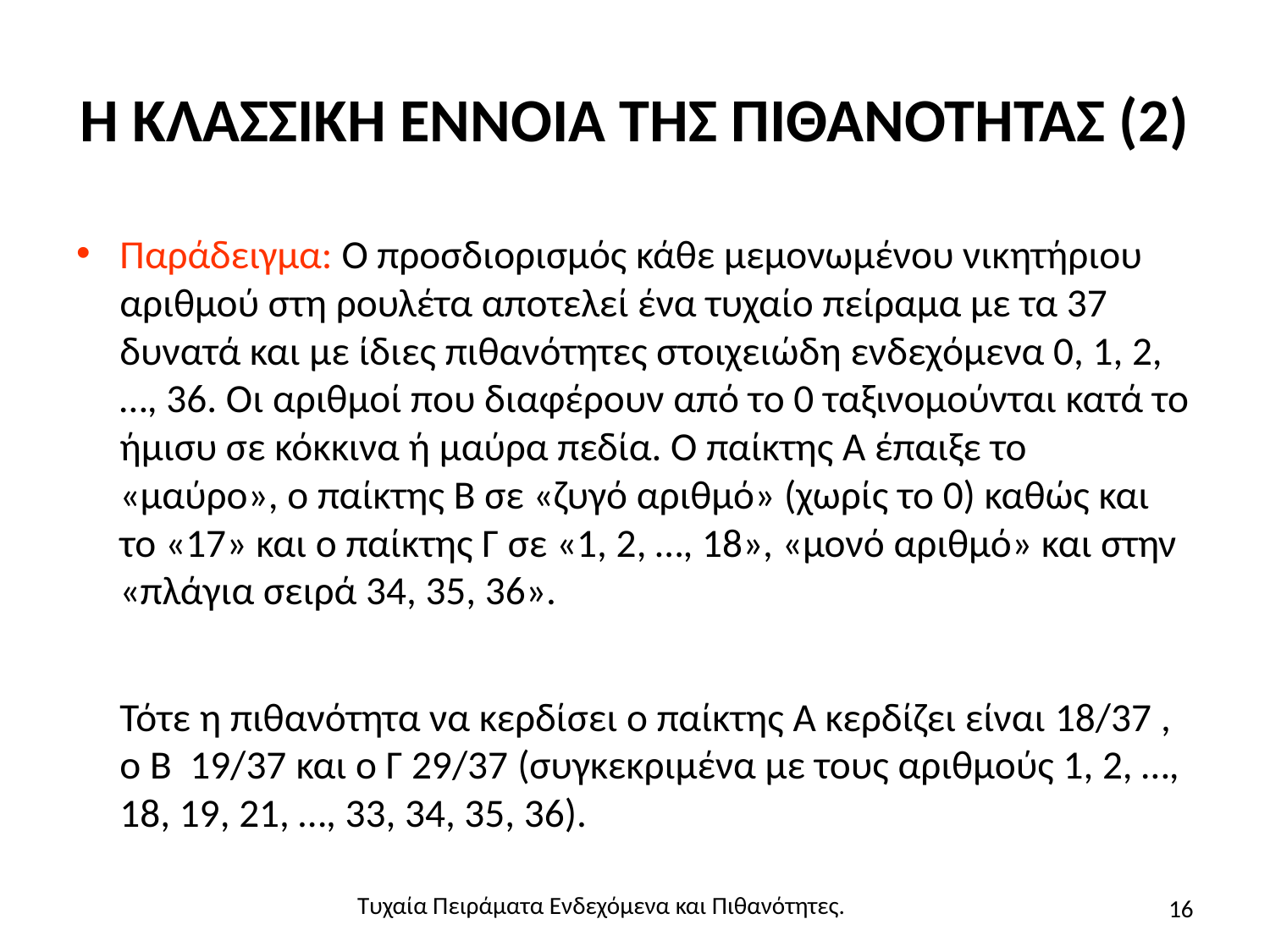

# Η ΚΛΑΣΣΙΚΗ ΕΝΝΟΙΑ ΤΗΣ ΠΙΘΑΝΟΤΗΤΑΣ (2)
Παράδειγμα: Ο προσδιορισμός κάθε μεμονωμένου νικητήριου αριθμού στη ρουλέτα αποτελεί ένα τυχαίο πείραμα με τα 37 δυνατά και με ίδιες πιθανότητες στοιχειώδη ενδεχόμενα 0, 1, 2, …, 36. Οι αριθμοί που διαφέρουν από το 0 ταξινομούνται κατά το ήμισυ σε κόκκινα ή μαύρα πεδία. Ο παίκτης Α έπαιξε το «μαύρο», ο παίκτης Β σε «ζυγό αριθμό» (χωρίς το 0) καθώς και το «17» και ο παίκτης Γ σε «1, 2, …, 18», «μονό αριθμό» και στην «πλάγια σειρά 34, 35, 36».

	Τότε η πιθανότητα να κερδίσει ο παίκτης Α κερδίζει είναι 18/37 , ο Β  19/37 και ο Γ 29/37 (συγκεκριμένα με τους αριθμούς 1, 2, …, 18, 19, 21, …, 33, 34, 35, 36).

16
Τυχαία Πειράματα Ενδεχόμενα και Πιθανότητες.